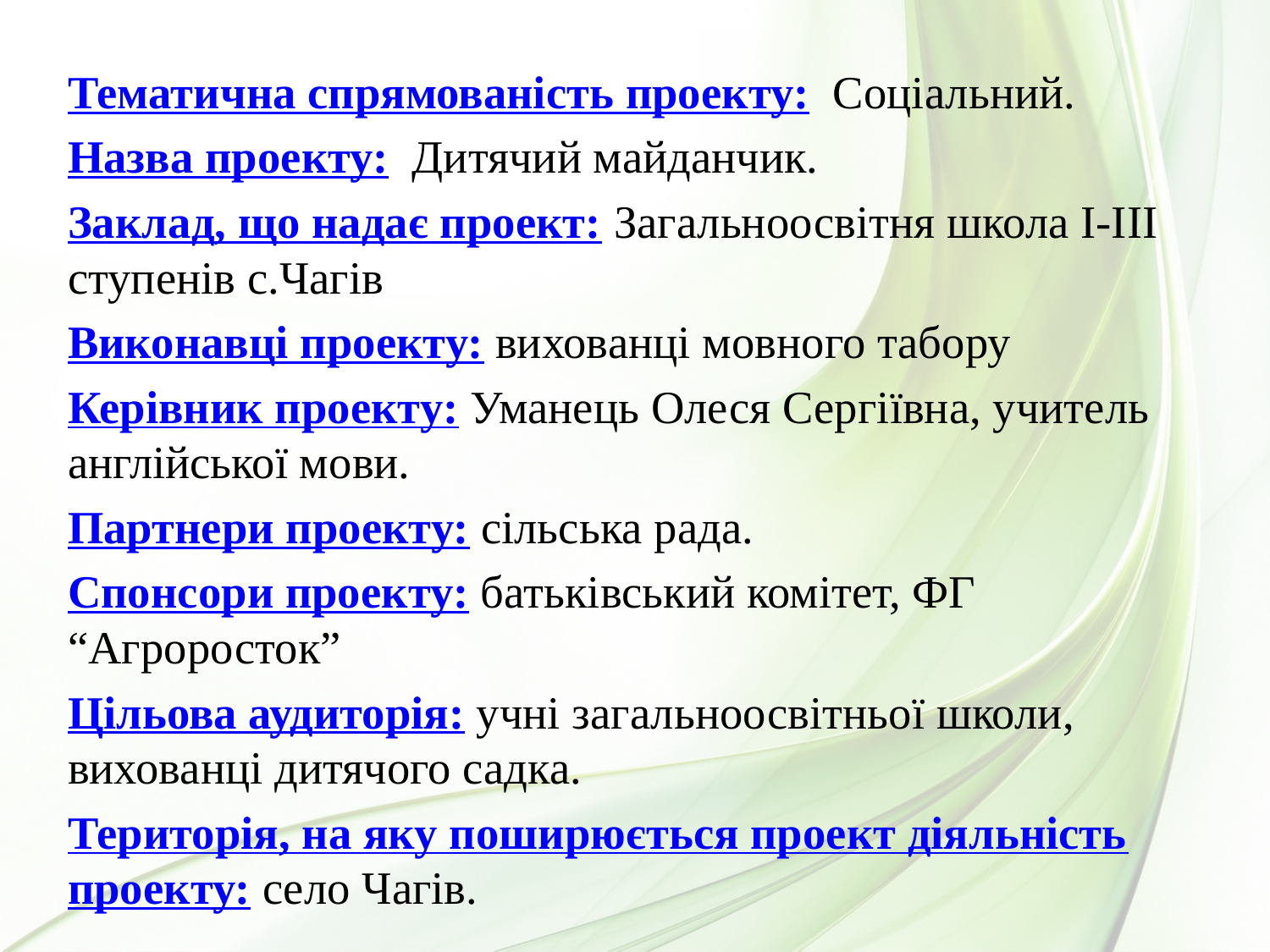

Тематична спрямованість проекту:  Соціальний.
Назва проекту:  Дитячий майданчик.
Заклад, що надає проект: Загальноосвітня школа І-ІІІ ступенів с.Чагів
Виконавці проекту: вихованці мовного табору
Керівник проекту: Уманець Олеся Сергіївна, учитель англійської мови.
Партнери проекту: сільська рада.
Спонсори проекту: батьківський комітет, ФГ “Агроросток”
Цільова аудиторія: учні загальноосвітньої школи, вихованці дитячого садка.
Територія, на яку поширюється проект діяльність проекту: село Чагів.